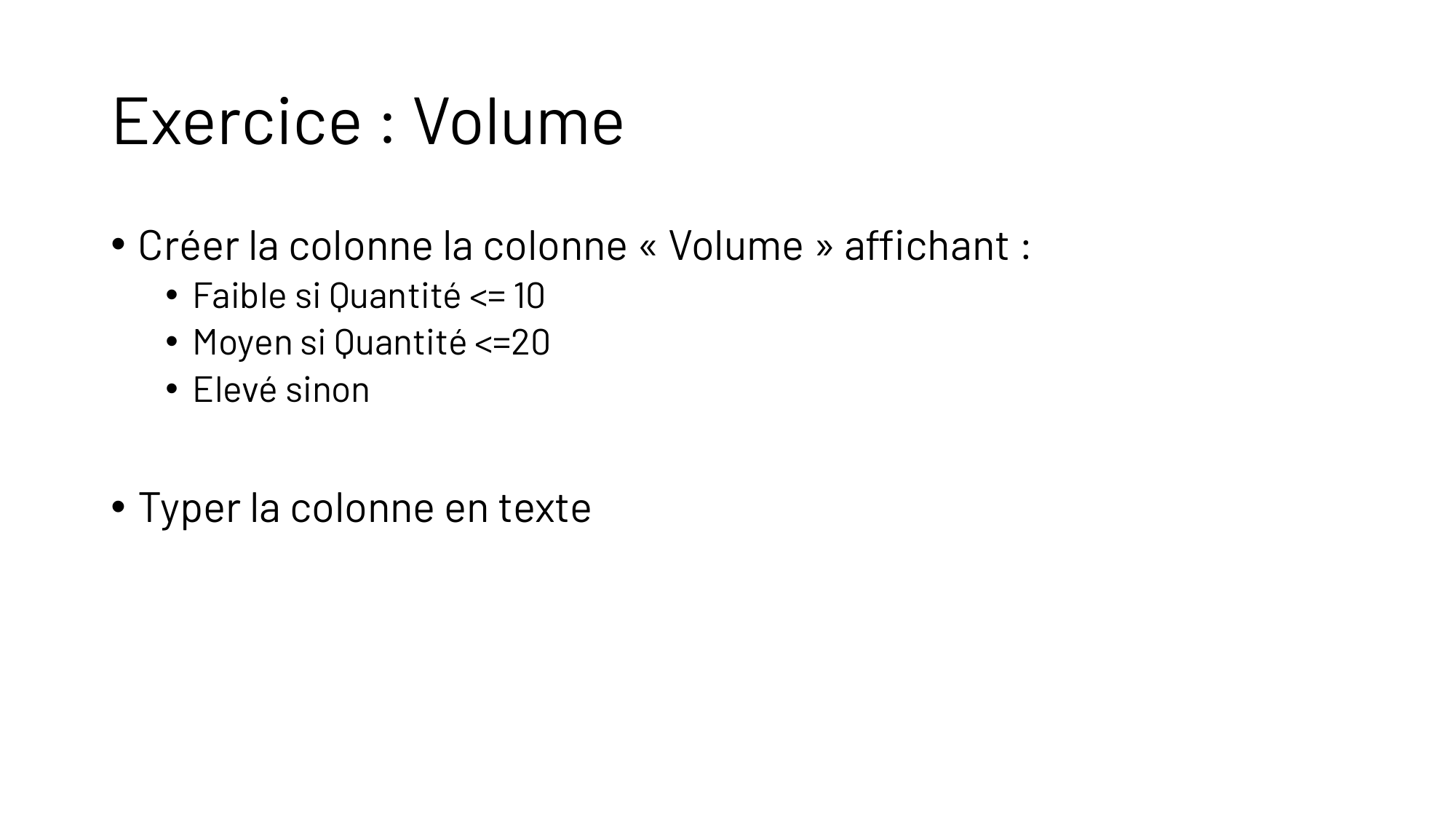

# Exercice : Volume
Créer la colonne la colonne « Volume » affichant :
Faible si Quantité <= 10
Moyen si Quantité <=20
Elevé sinon

Typer la colonne en texte